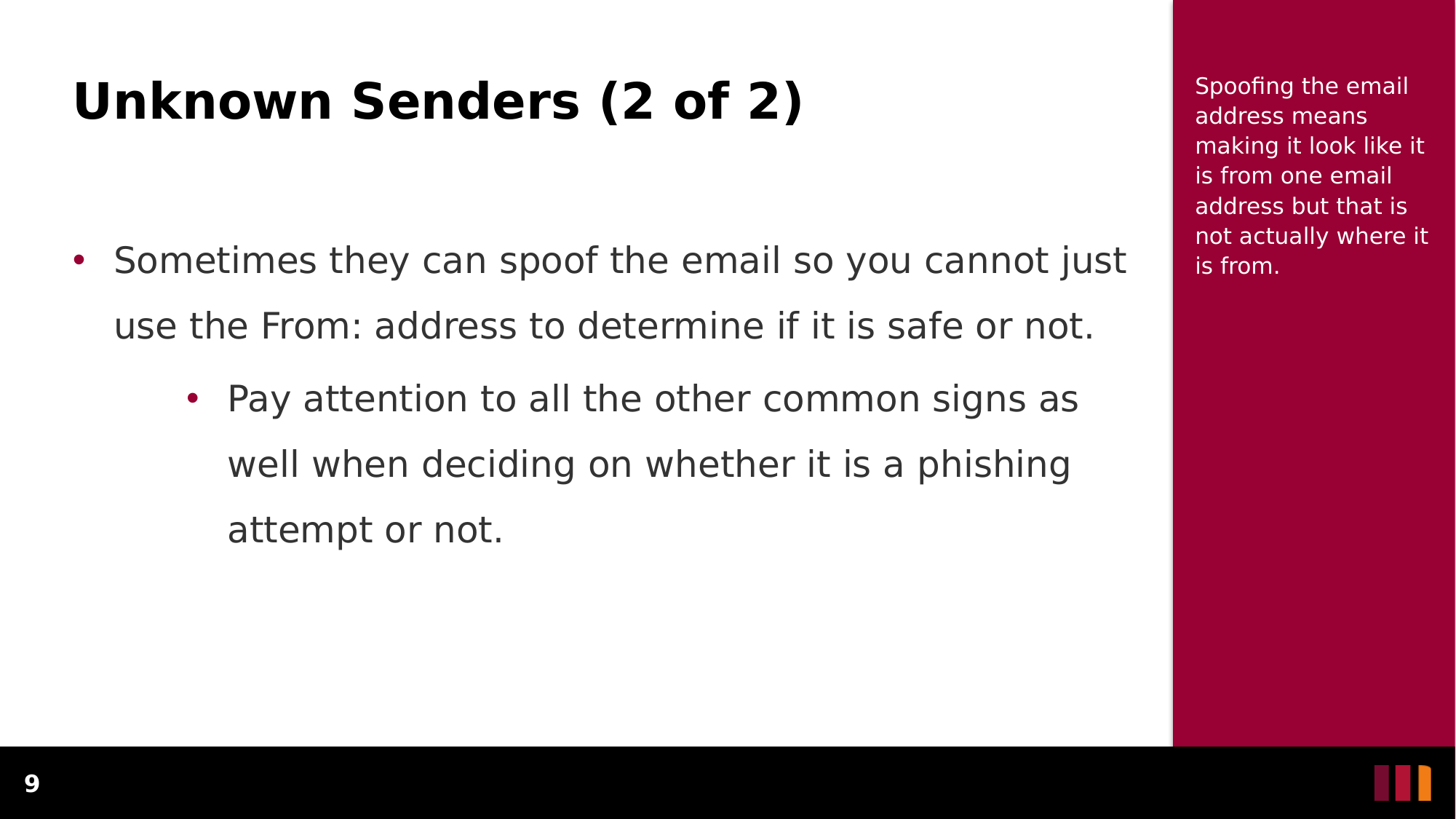

# Unknown Senders (2 of 2)
Spoofing the email address means making it look like it is from one email address but that is not actually where it is from.
Sometimes they can spoof the email so you cannot just use the From: address to determine if it is safe or not.
Pay attention to all the other common signs as well when deciding on whether it is a phishing attempt or not.
9